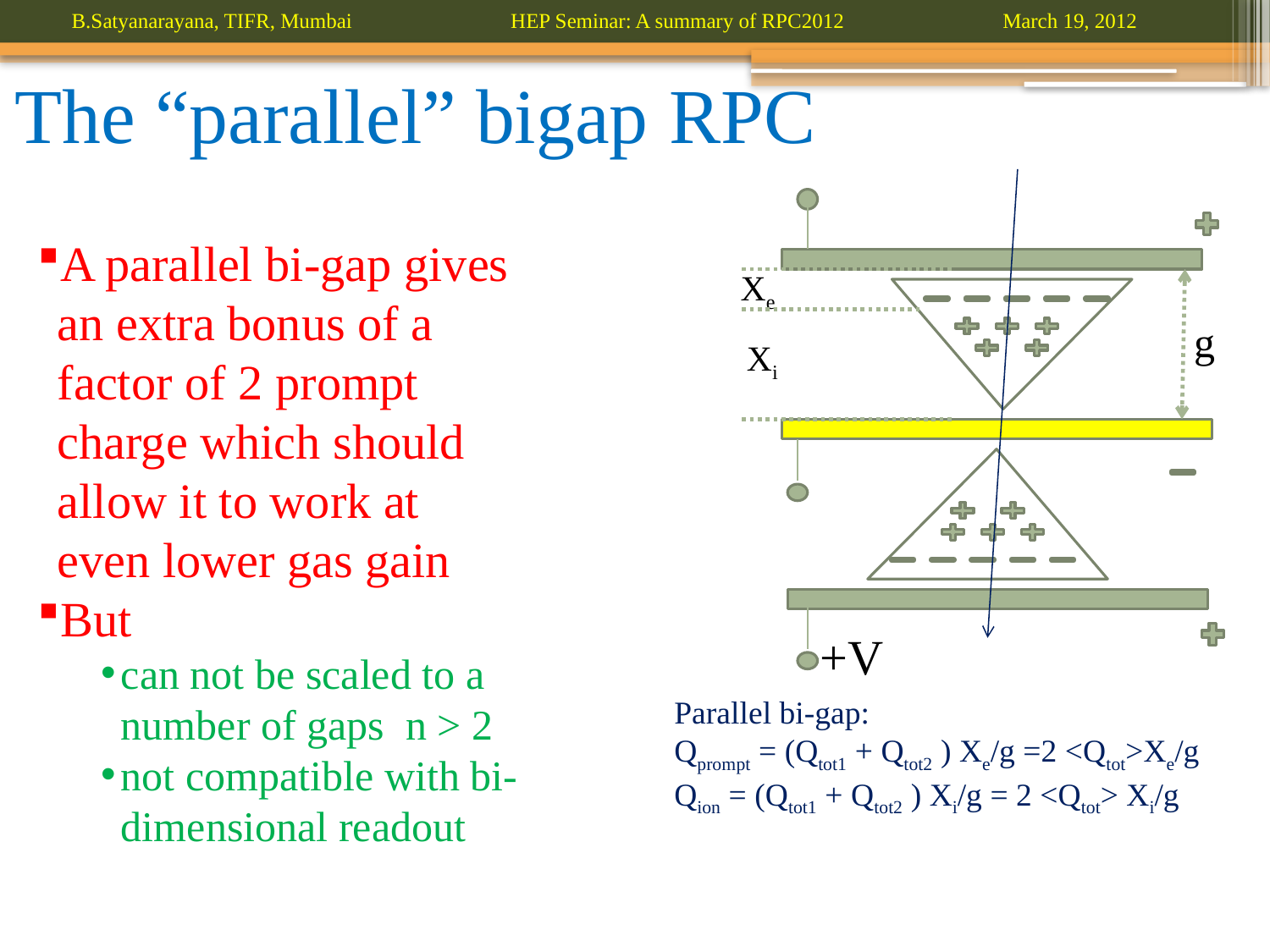

# The “parallel” bigap RPC

A parallel bi-gap gives an extra bonus of a factor of 2 prompt charge which should allow it to work at even lower gas gain
But
can not be scaled to a number of gaps  n > 2
not compatible with bi-dimensional readout

Xe
--------

g
Xi

--------

+V

Parallel bi-gap:
Qprompt = (Qtot1 + Qtot2 ) Xe/g =2 <Qtot>Xe/g
Qion = (Qtot1 + Qtot2 ) Xi/g = 2 <Qtot> Xi/g